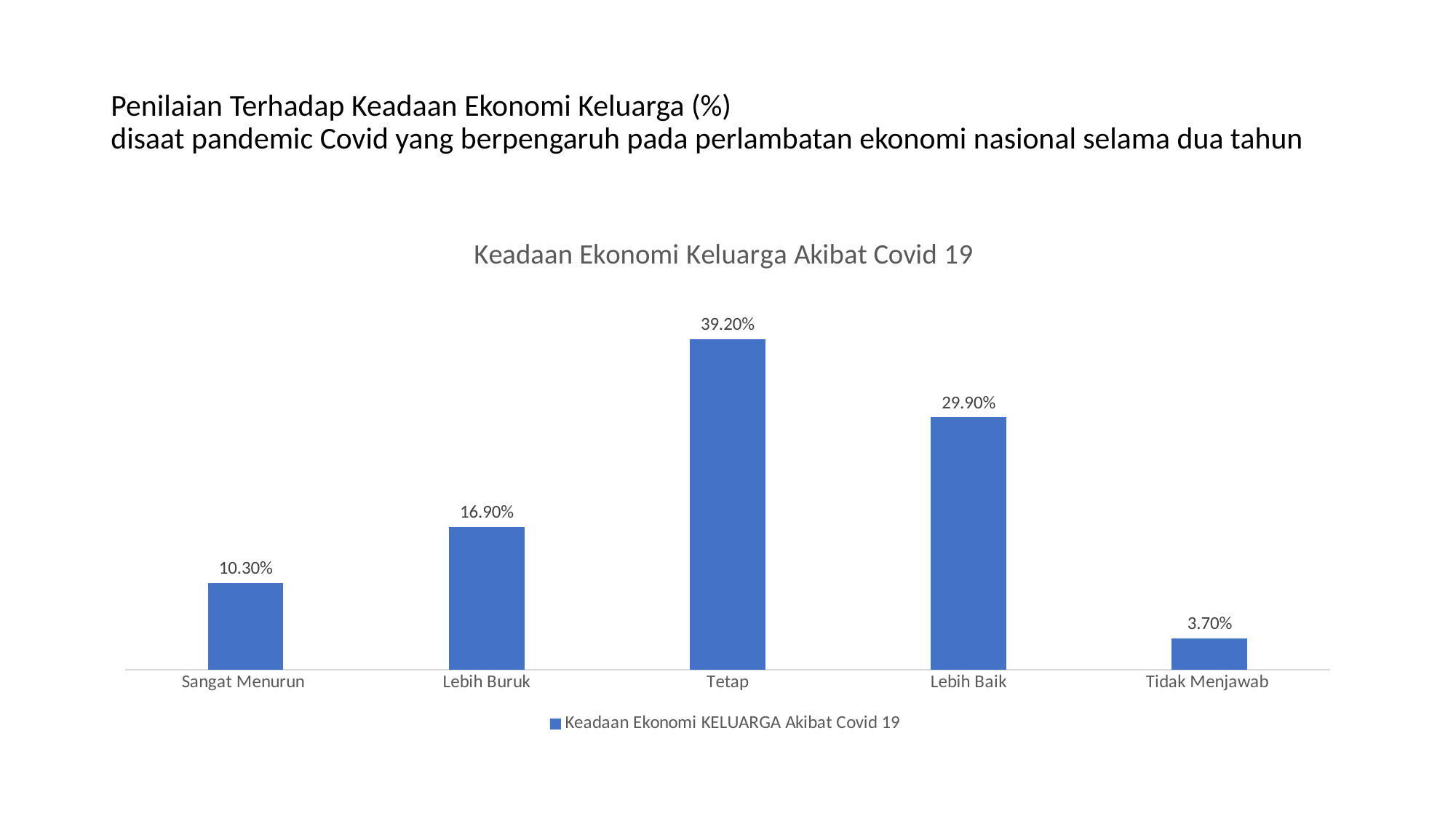

# Penilaian Terhadap Keadaan Ekonomi Keluarga (%) disaat pandemic Covid yang berpengaruh pada perlambatan ekonomi nasional selama dua tahun

### Chart: Keadaan Ekonomi Keluarga Akibat Covid 19

| Category | Keadaan Ekonomi KELUARGA Akibat Covid 19  |
|---|---|
| Sangat Menurun  | 0.103 |
| Lebih Buruk | 0.169 |
| Tetap | 0.392 |
| Lebih Baik | 0.299 |
| Tidak Menjawab  | 0.037 |